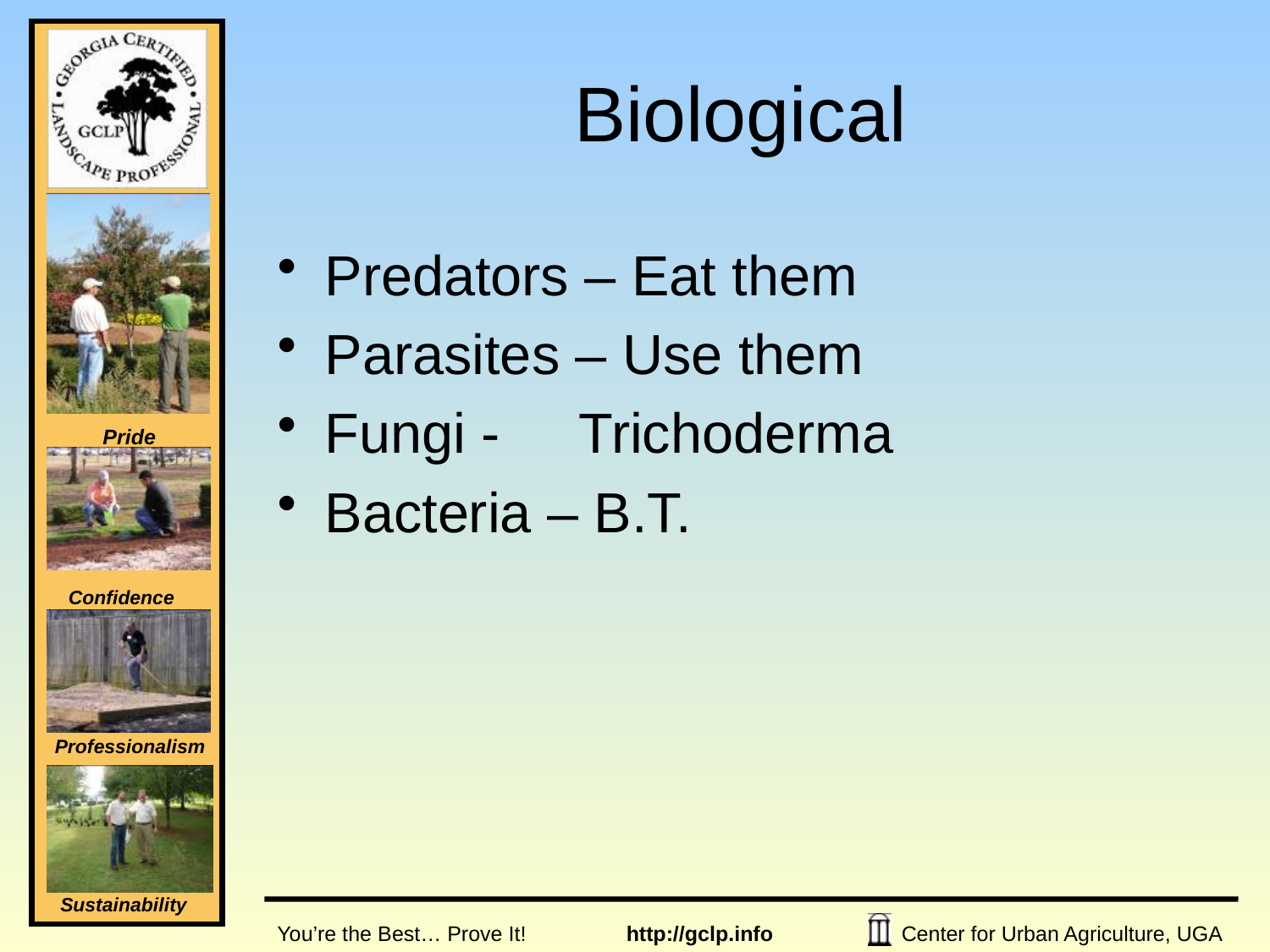

# Biological
Predators – Eat them
Parasites – Use them
Fungi -	Trichoderma
Bacteria – B.T.